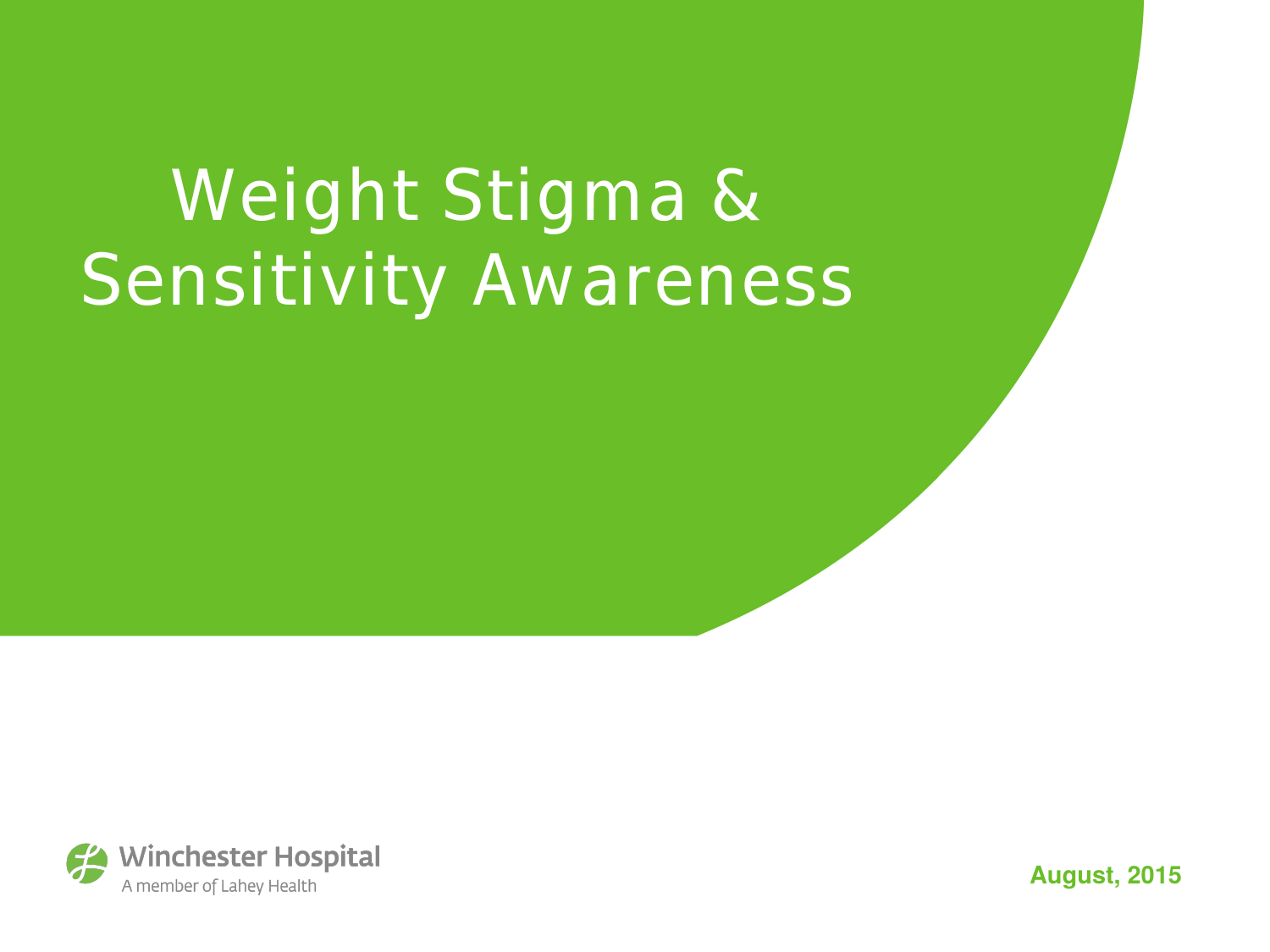

Weight Stigma &
Sensitivity Awareness

August, 2015